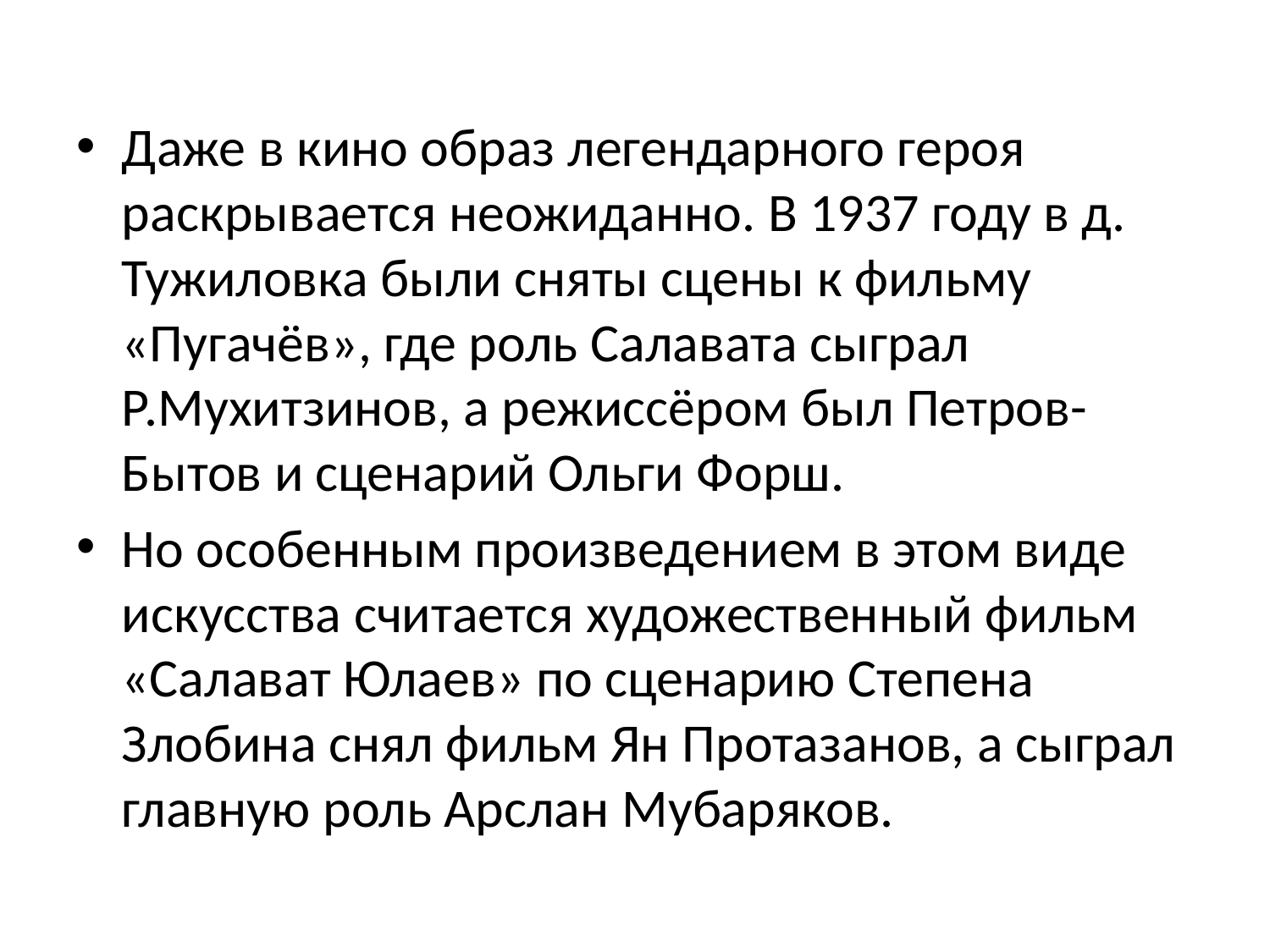

Даже в кино образ легендарного героя раскрывается неожиданно. В 1937 году в д. Тужиловка были сняты сцены к фильму «Пугачёв», где роль Салавата сыграл Р.Мухитзинов, а режиссёром был Петров-Бытов и сценарий Ольги Форш.
Но особенным произведением в этом виде искусства считается художественный фильм «Салават Юлаев» по сценарию Степена Злобина снял фильм Ян Протазанов, а сыграл главную роль Арслан Мубаряков.